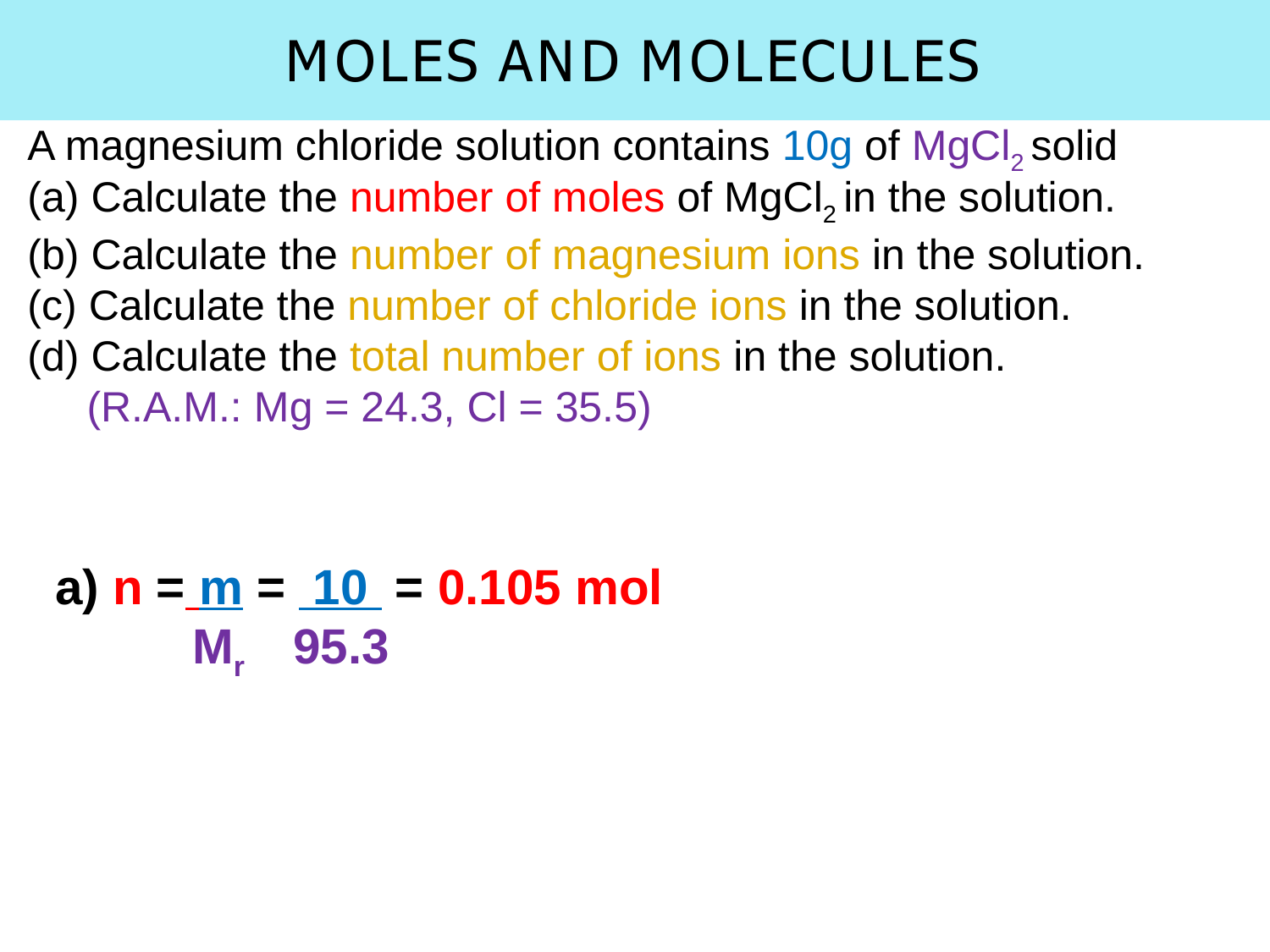

MOLES AND MOLECULES

A magnesium chloride solution contains 10g of MgCl2 solid
(a) Calculate the number of moles of MgCl2 in the solution.
(b) Calculate the number of magnesium ions in the solution.
(c) Calculate the number of chloride ions in the solution.
(d) Calculate the total number of ions in the solution.
     (R.A.M.: Mg = 24.3, Cl = 35.5)
a) n = m =  10  = 0.105 mol
          Mr      95.3